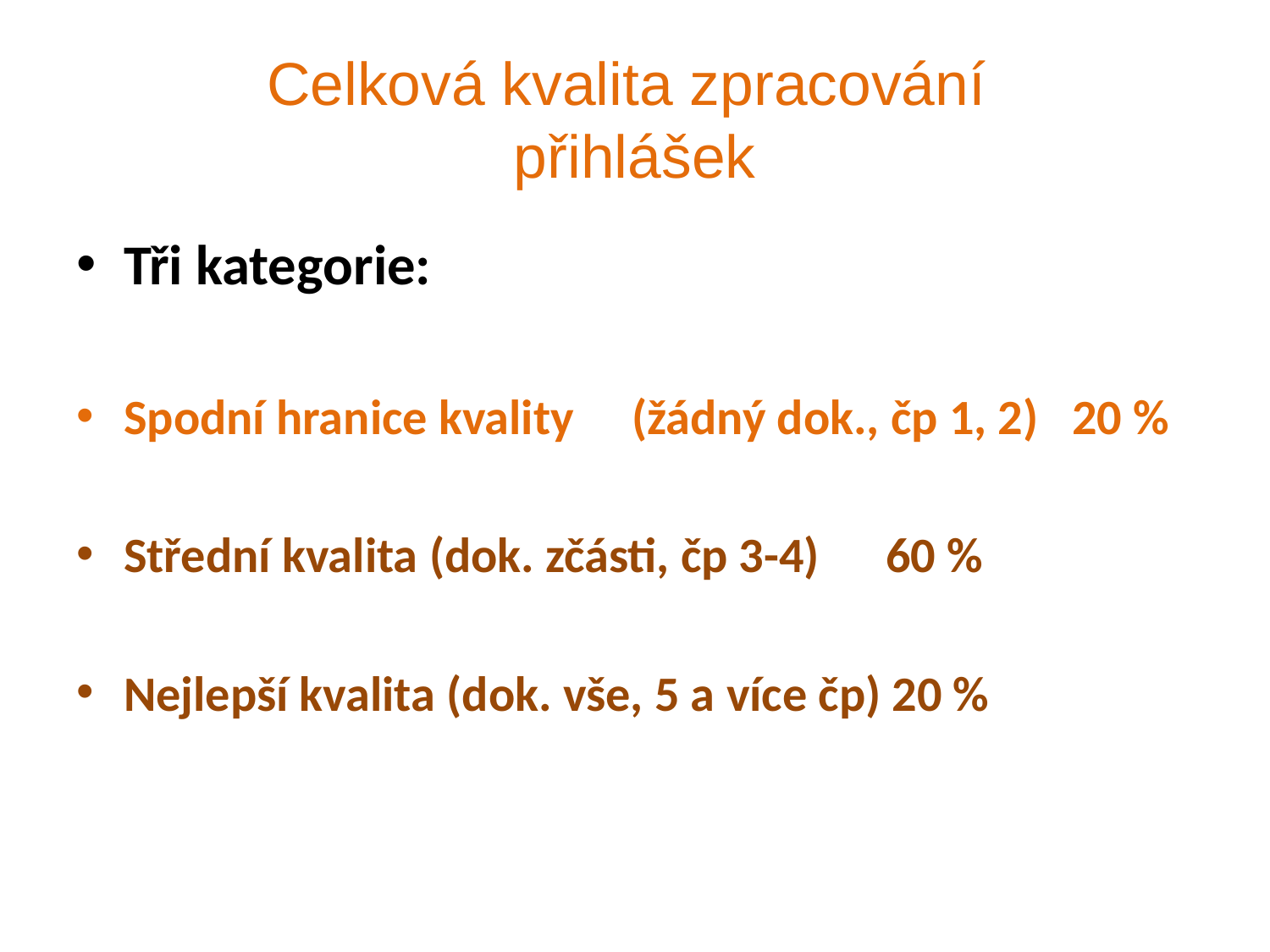

# Celková kvalita zpracování přihlášek
Tři kategorie:

Spodní hranice kvality	(žádný dok., čp 1, 2)   20 %

Střední kvalita (dok. zčásti, čp 3-4)	60 %

Nejlepší kvalita (dok. vše, 5 a více čp) 20 %